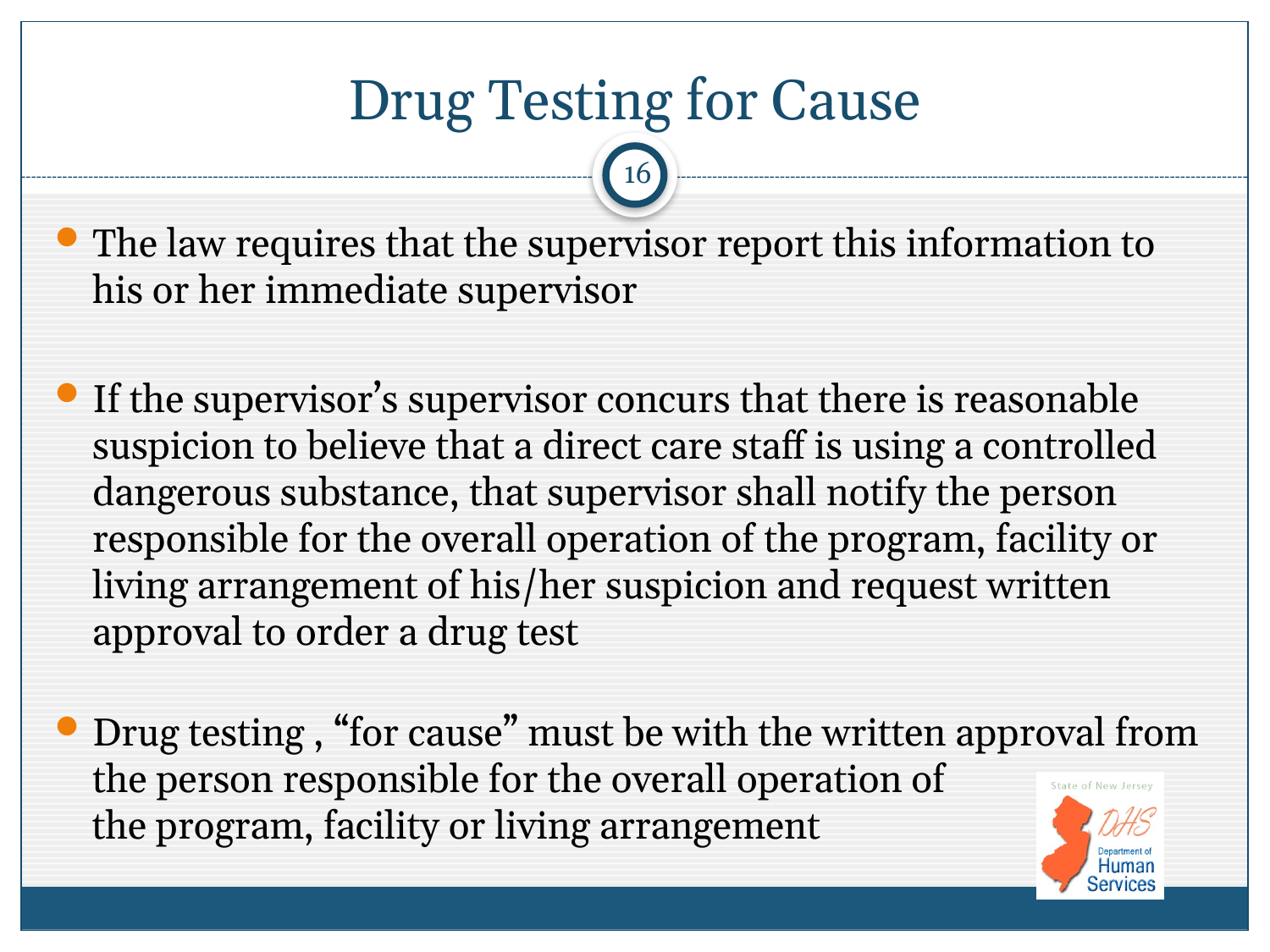

# Drug Testing for Cause
16
The law requires that the supervisor report this information to his or her immediate supervisor

If the supervisor’s supervisor concurs that there is reasonable suspicion to believe that a direct care staff is using a controlled dangerous substance, that supervisor shall notify the person responsible for the overall operation of the program, facility or living arrangement of his/her suspicion and request written approval to order a drug test

Drug testing , “for cause” must be with the written approval from the person responsible for the overall operation of
    the program, facility or living arrangement